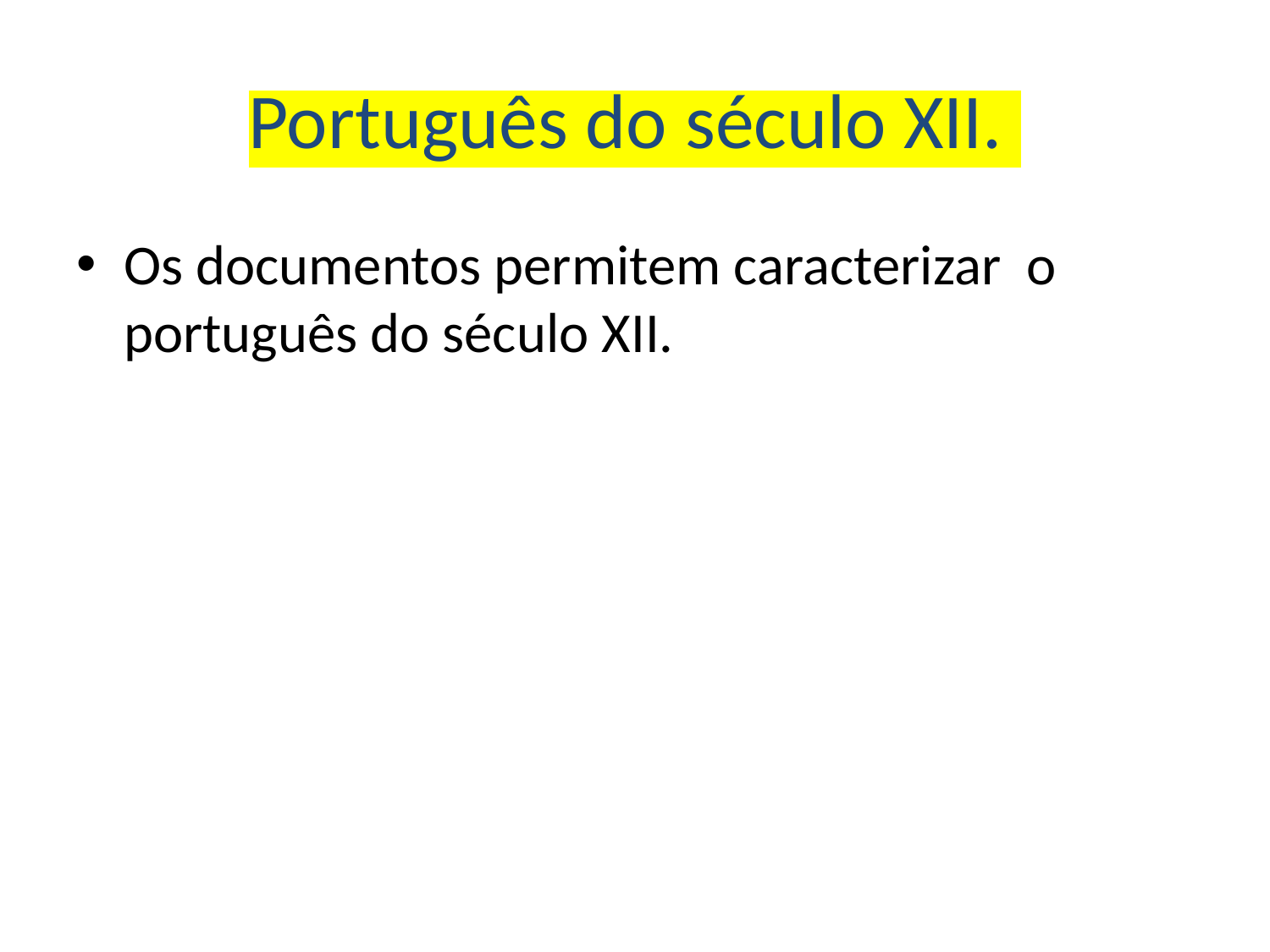

# Português do século XII.
Os documentos permitem caracterizar  o português do século XII.